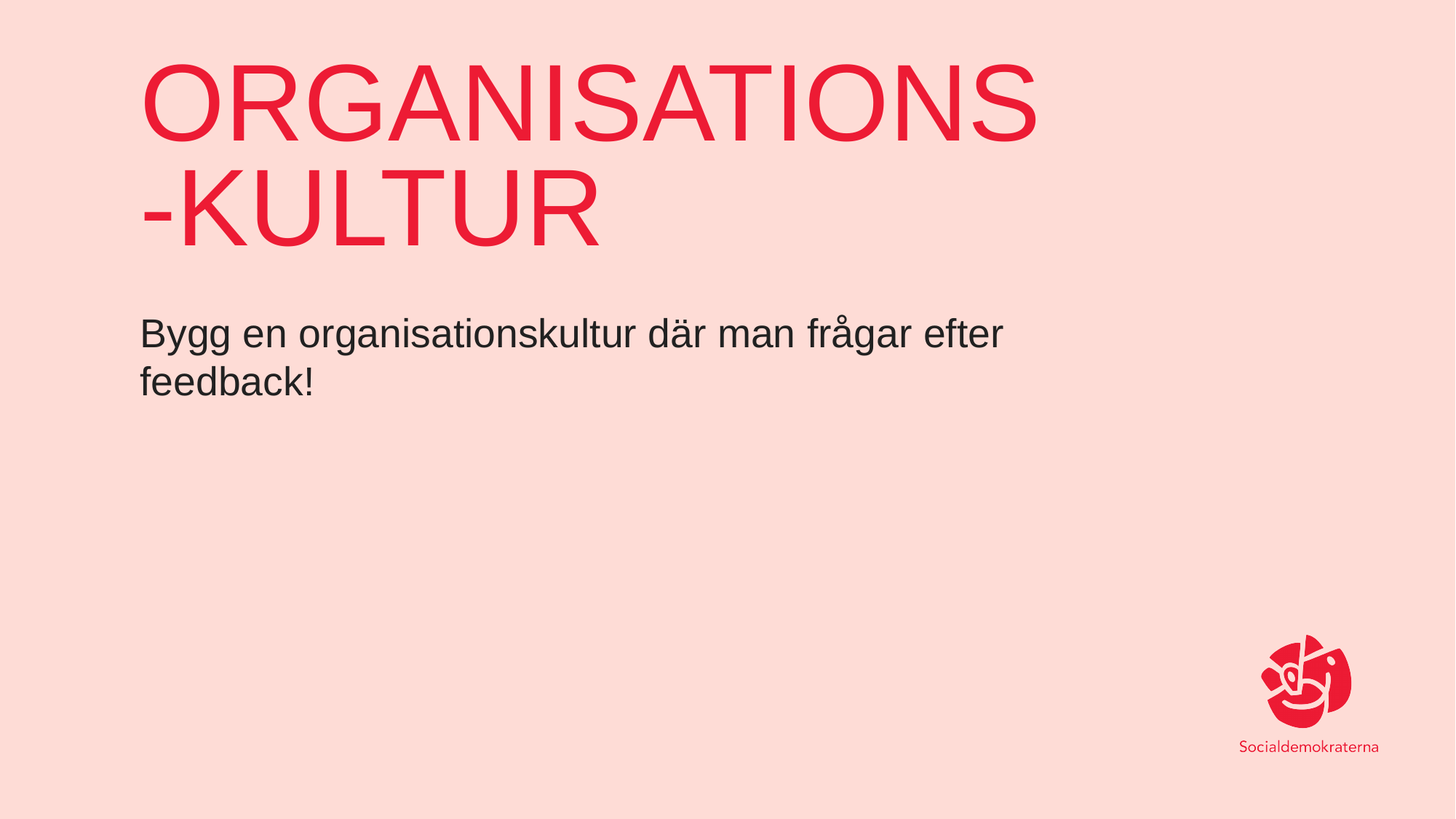

# ORGANISATIONS-KULTUR
Bygg en organisationskultur där man frågar efter feedback!